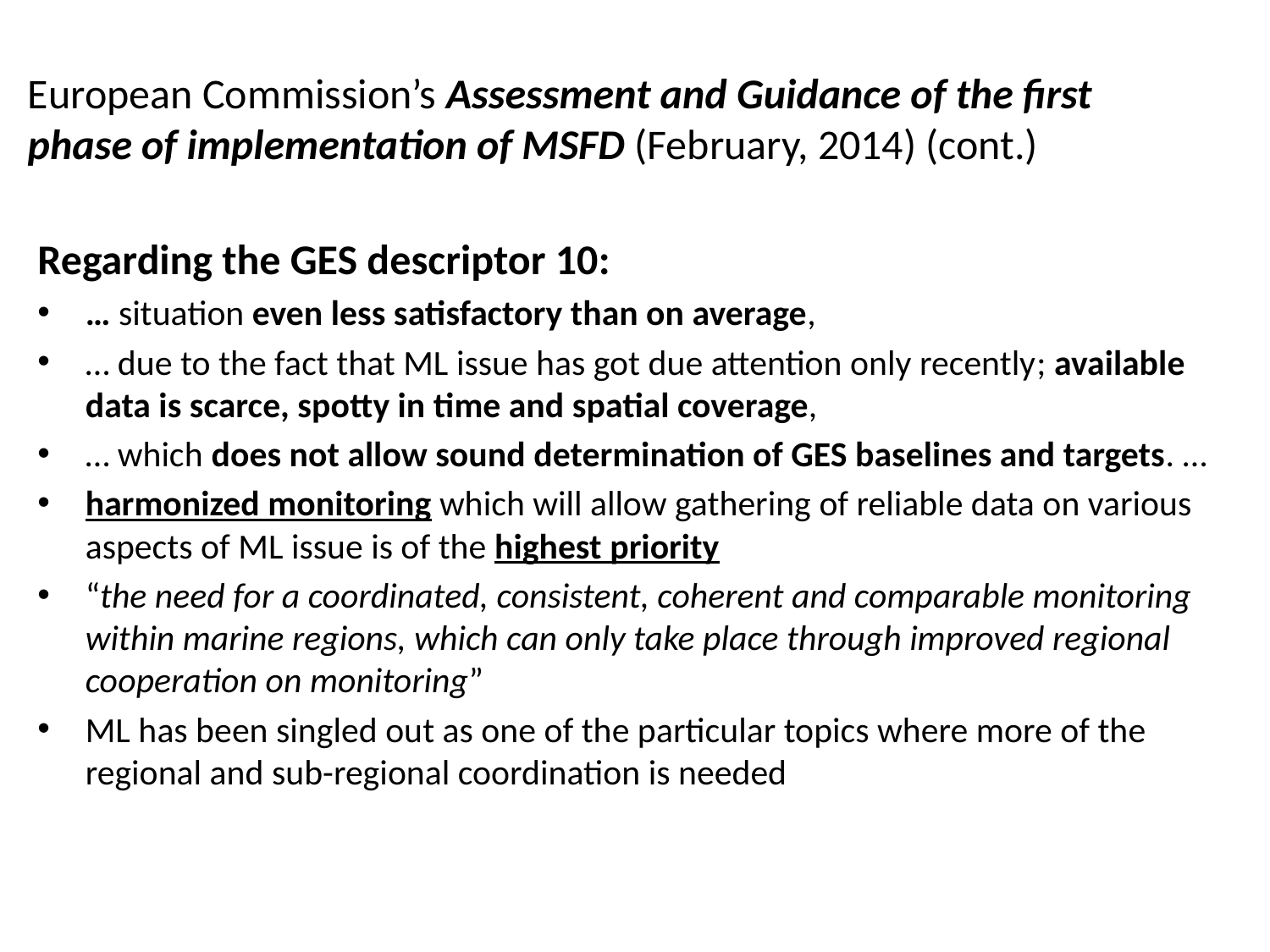

# European Commission’s Assessment and Guidance of the first phase of implementation of MSFD (February, 2014) (cont.)
Regarding the GES descriptor 10:
… situation even less satisfactory than on average,
… due to the fact that ML issue has got due attention only recently; available data is scarce, spotty in time and spatial coverage,
… which does not allow sound determination of GES baselines and targets. …
harmonized monitoring which will allow gathering of reliable data on various aspects of ML issue is of the highest priority
“the need for a coordinated, consistent, coherent and comparable monitoring within marine regions, which can only take place through improved regional cooperation on monitoring”
ML has been singled out as one of the particular topics where more of the regional and sub-regional coordination is needed